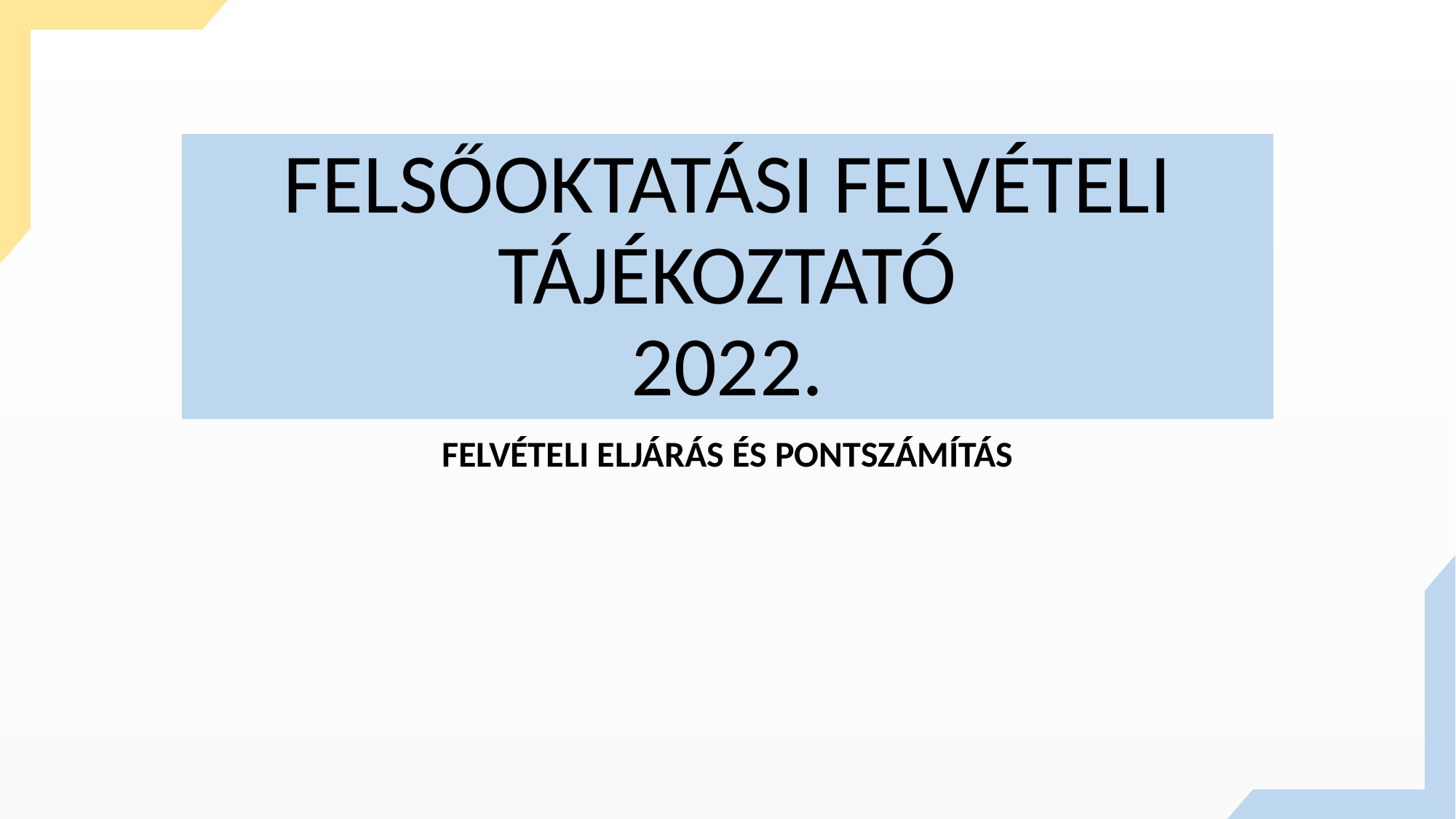

# FELSŐOKTATÁSI FELVÉTELI TÁJÉKOZTATÓ 2022.
FELVÉTELI ELJÁRÁS ÉS PONTSZÁMÍTÁS